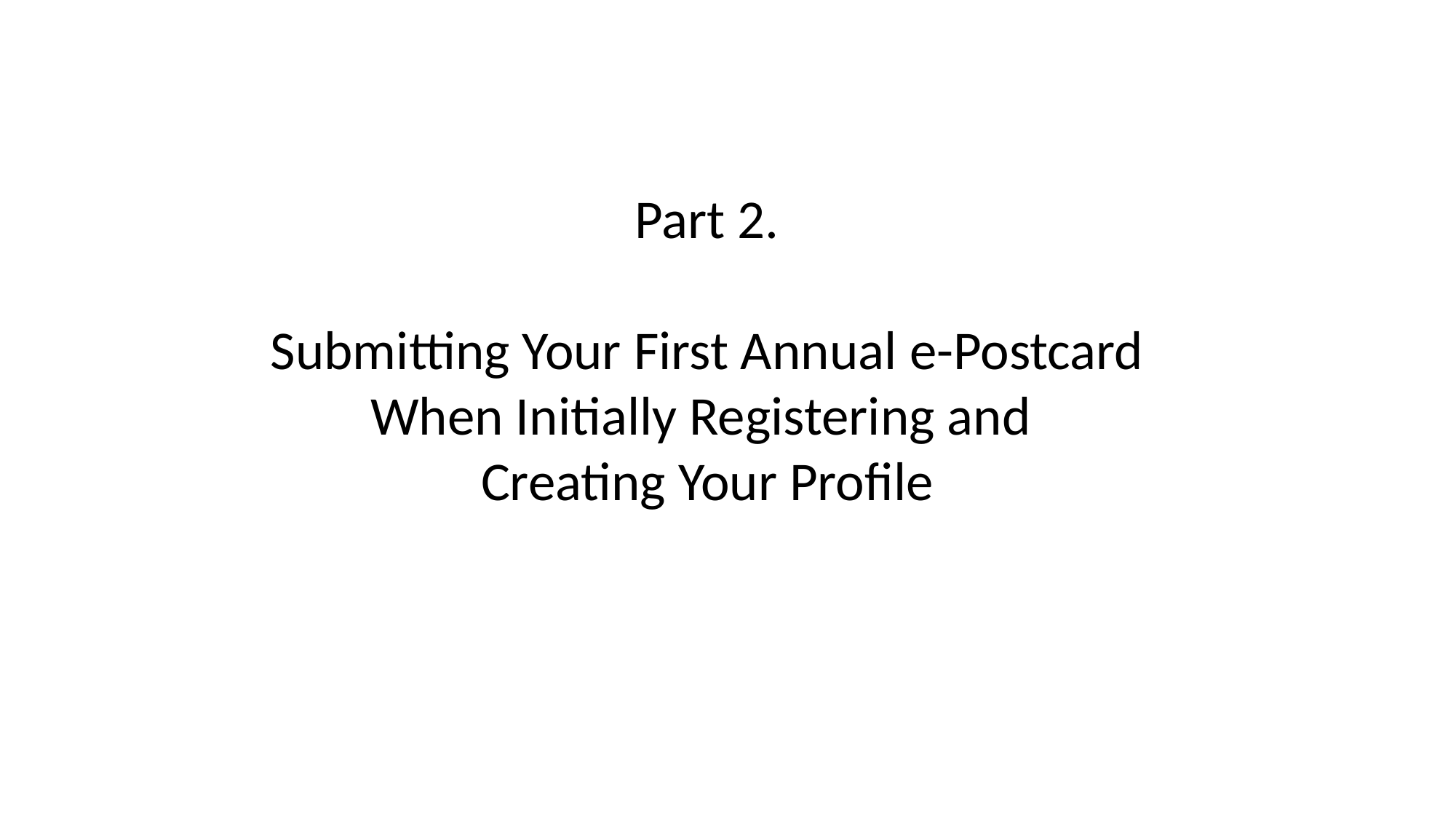

Part 2.

Submitting Your First Annual e-Postcard
When Initially Registering and
Creating Your Profile